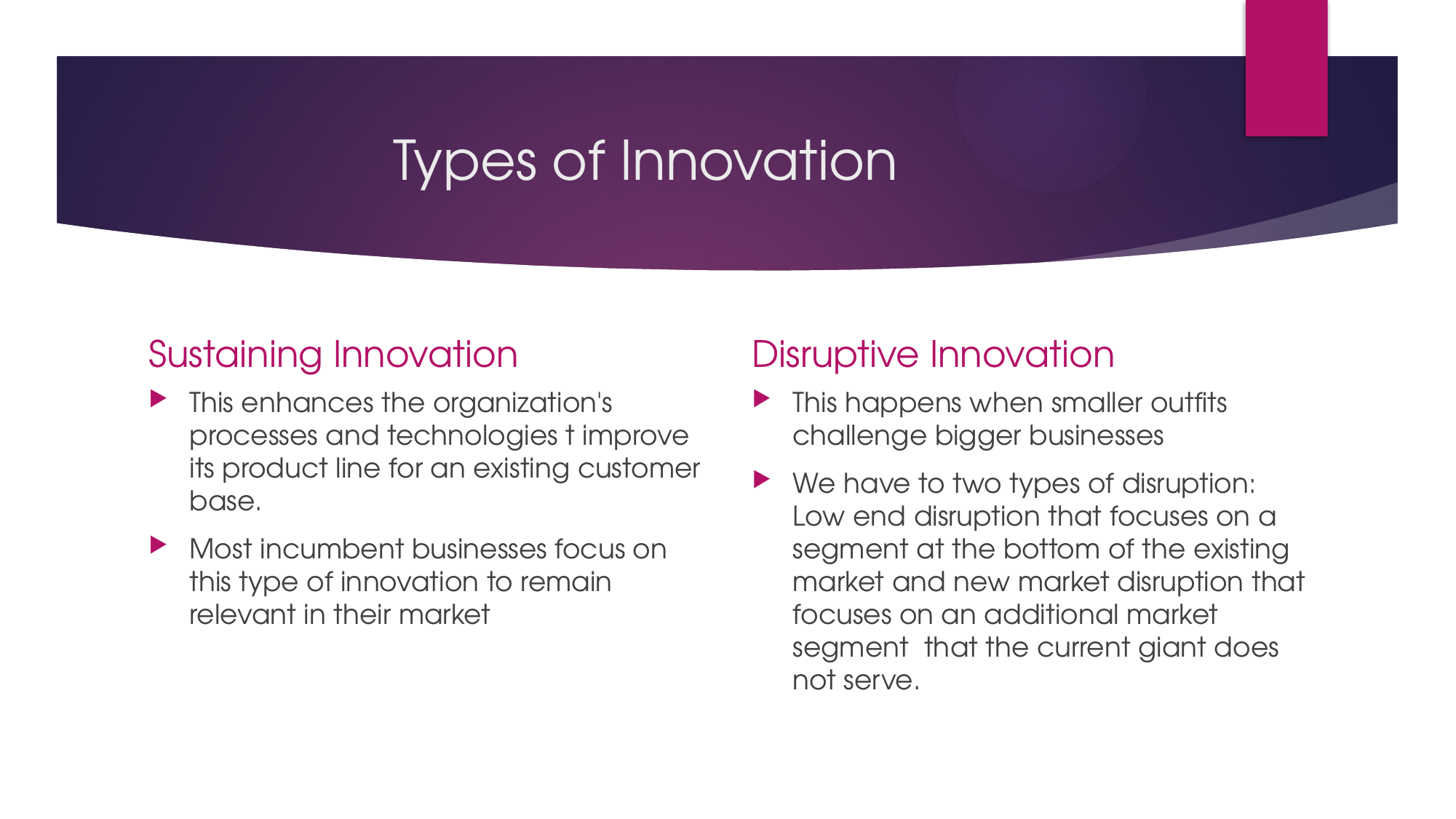

# Types of Innovation
Sustaining Innovation
Disruptive Innovation
This enhances the organization's processes and technologies t improve its product line for an existing customer base.
Most incumbent businesses focus on this type of innovation to remain relevant in their market
This happens when smaller outfits challenge bigger businesses
We have to two types of disruption: Low end disruption that focuses on a segment at the bottom of the existing market and new market disruption that focuses on an additional market segment  that the current giant does not serve.